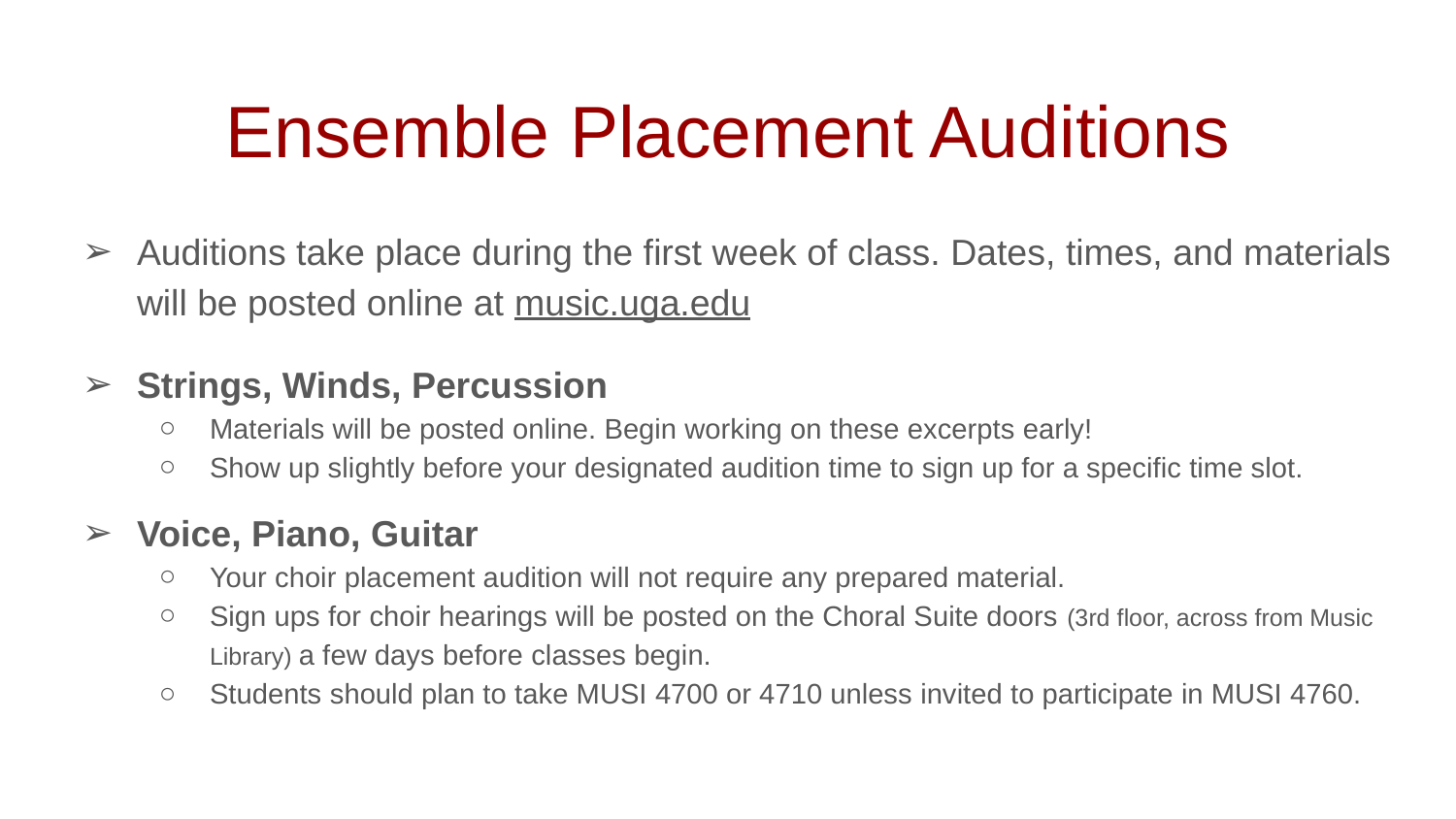

# Ensemble Placement Auditions
Auditions take place during the first week of class. Dates, times, and materials will be posted online at music.uga.edu
Strings, Winds, Percussion
Materials will be posted online. Begin working on these excerpts early!
Show up slightly before your designated audition time to sign up for a specific time slot.
Voice, Piano, Guitar
Your choir placement audition will not require any prepared material.
Sign ups for choir hearings will be posted on the Choral Suite doors (3rd floor, across from Music Library) a few days before classes begin.
Students should plan to take MUSI 4700 or 4710 unless invited to participate in MUSI 4760.